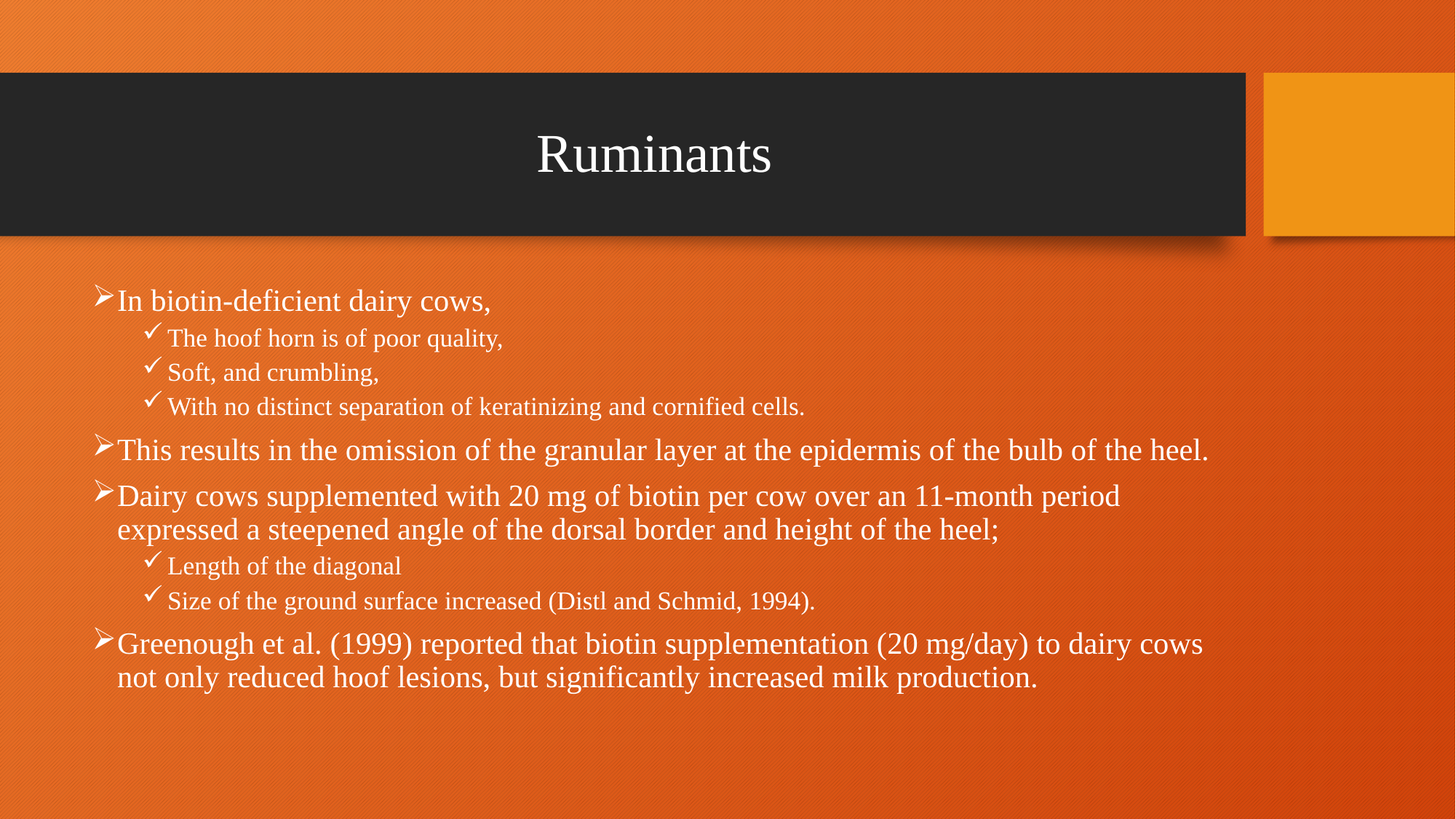

# Ruminants
In biotin-deficient dairy cows,
The hoof horn is of poor quality,
Soft, and crumbling,
With no distinct separation of keratinizing and cornified cells.
This results in the omission of the granular layer at the epidermis of the bulb of the heel.
Dairy cows supplemented with 20 mg of biotin per cow over an 11-month period expressed a steepened angle of the dorsal border and height of the heel;
Length of the diagonal
Size of the ground surface increased (Distl and Schmid, 1994).
Greenough et al. (1999) reported that biotin supplementation (20 mg/day) to dairy cows not only reduced hoof lesions, but significantly increased milk production.